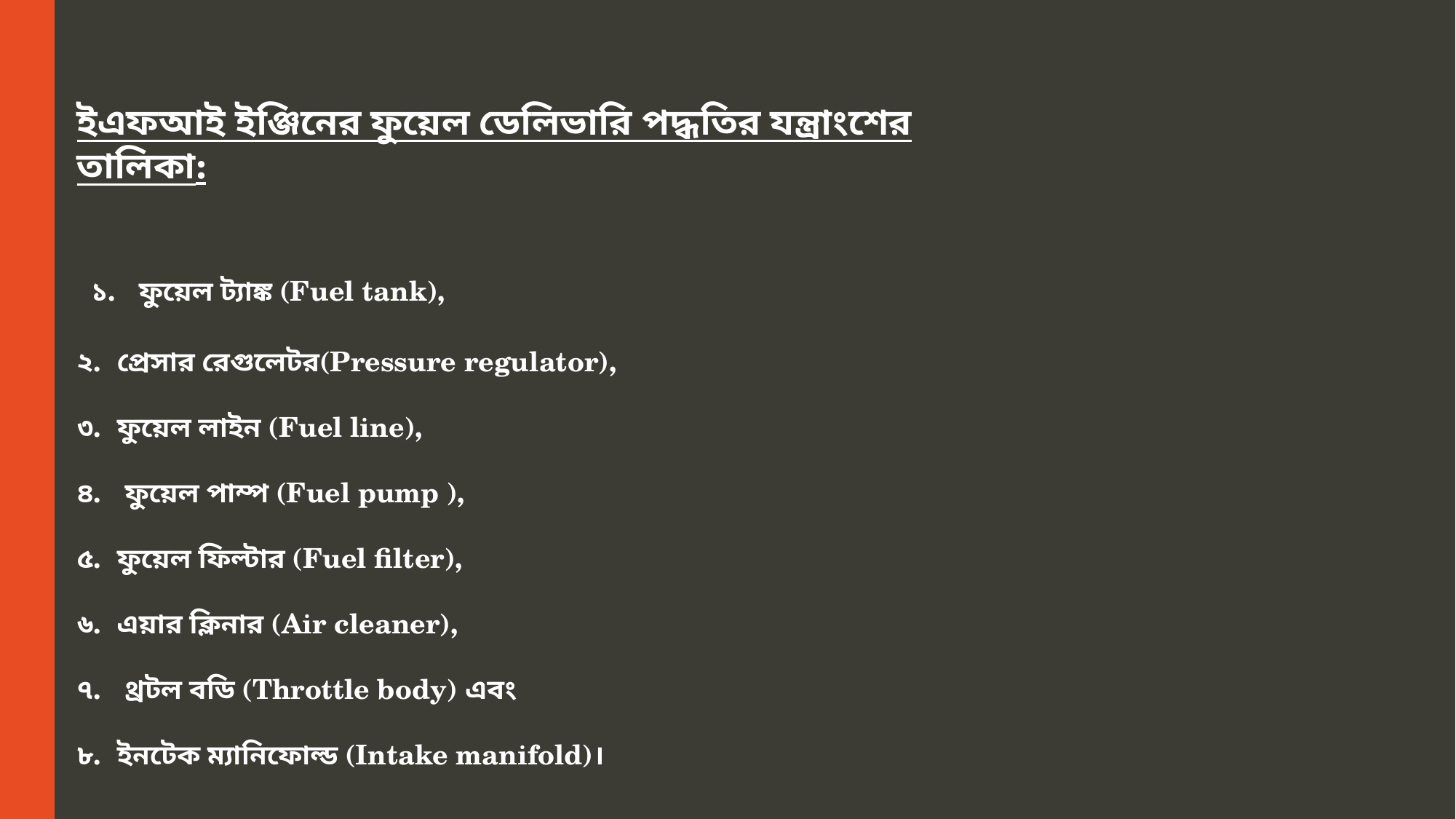

ইএফআই ইঞ্জিনের ফুয়েল ডেলিভারি পদ্ধতির যন্ত্রাংশের তালিকা:
১.   ফুয়েল ট্যাঙ্ক (Fuel tank),
২.  প্রেসার রেগুলেটর(Pressure regulator),
৩.  ফুয়েল লাইন (Fuel line),
৪.   ফুয়েল পাম্প (Fuel pump ),
৫.  ফুয়েল ফিল্টার (Fuel filter),
৬.  এয়ার ক্লিনার (Air cleaner),
৭.   থ্রটল বডি (Throttle body) এবং
৮.  ইনটেক ম্যানিফোল্ড (Intake manifold)।